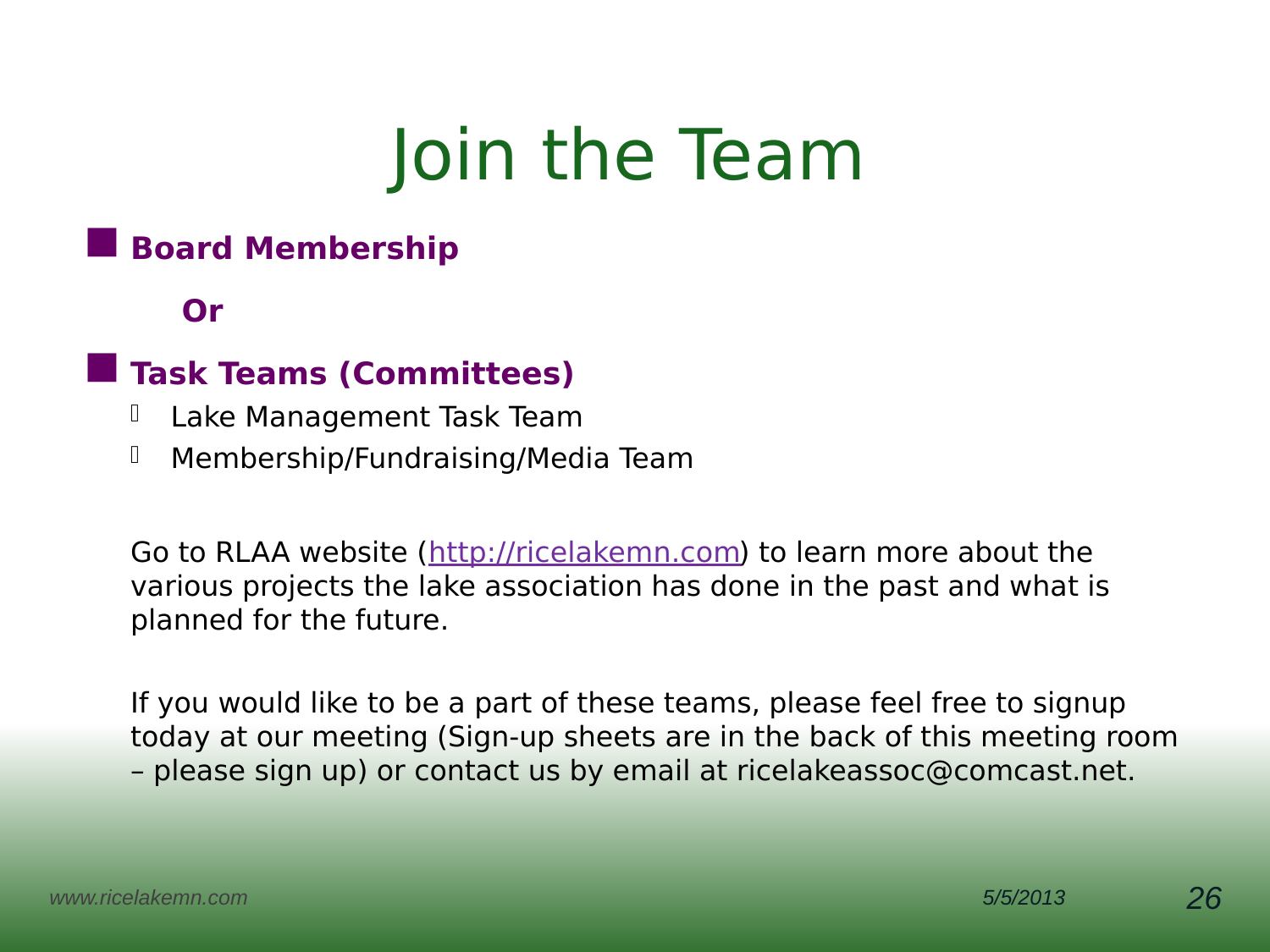

# Join the Team
Board Membership
	Or
Task Teams (Committees)
Lake Management Task Team
Membership/Fundraising/Media Team

Go to RLAA website (http://ricelakemn.com) to learn more about the various projects the lake association has done in the past and what is planned for the future.

If you would like to be a part of these teams, please feel free to signup today at our meeting (Sign-up sheets are in the back of this meeting room – please sign up) or contact us by email at ricelakeassoc@comcast.net.

www.ricelakemn.com
5/5/2013
26